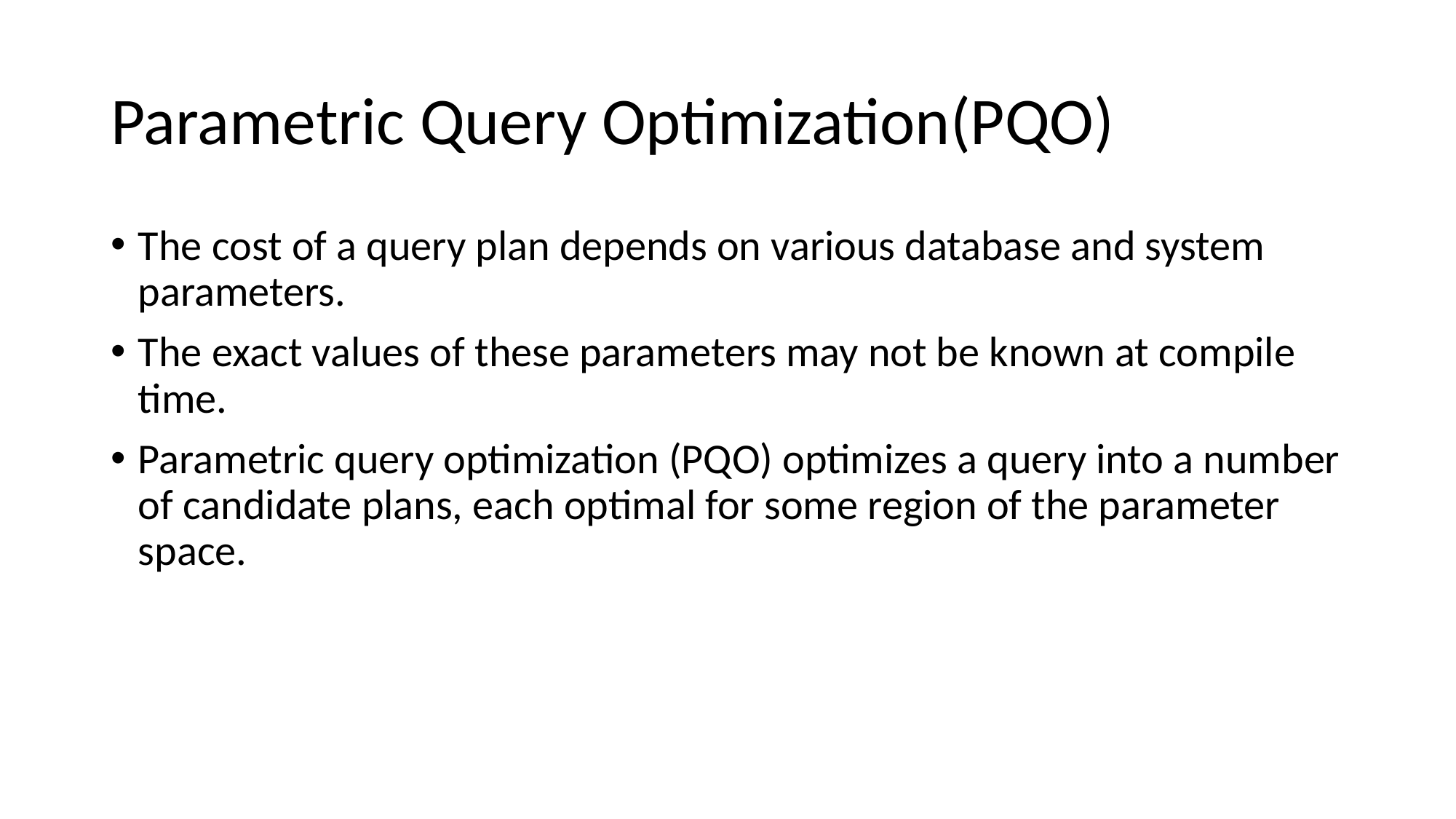

# Parametric Query Optimization(PQO)
The cost of a query plan depends on various database and system parameters.
The exact values of these parameters may not be known at compile time.
Parametric query optimization (PQO) optimizes a query into a number of candidate plans, each optimal for some region of the parameter space.